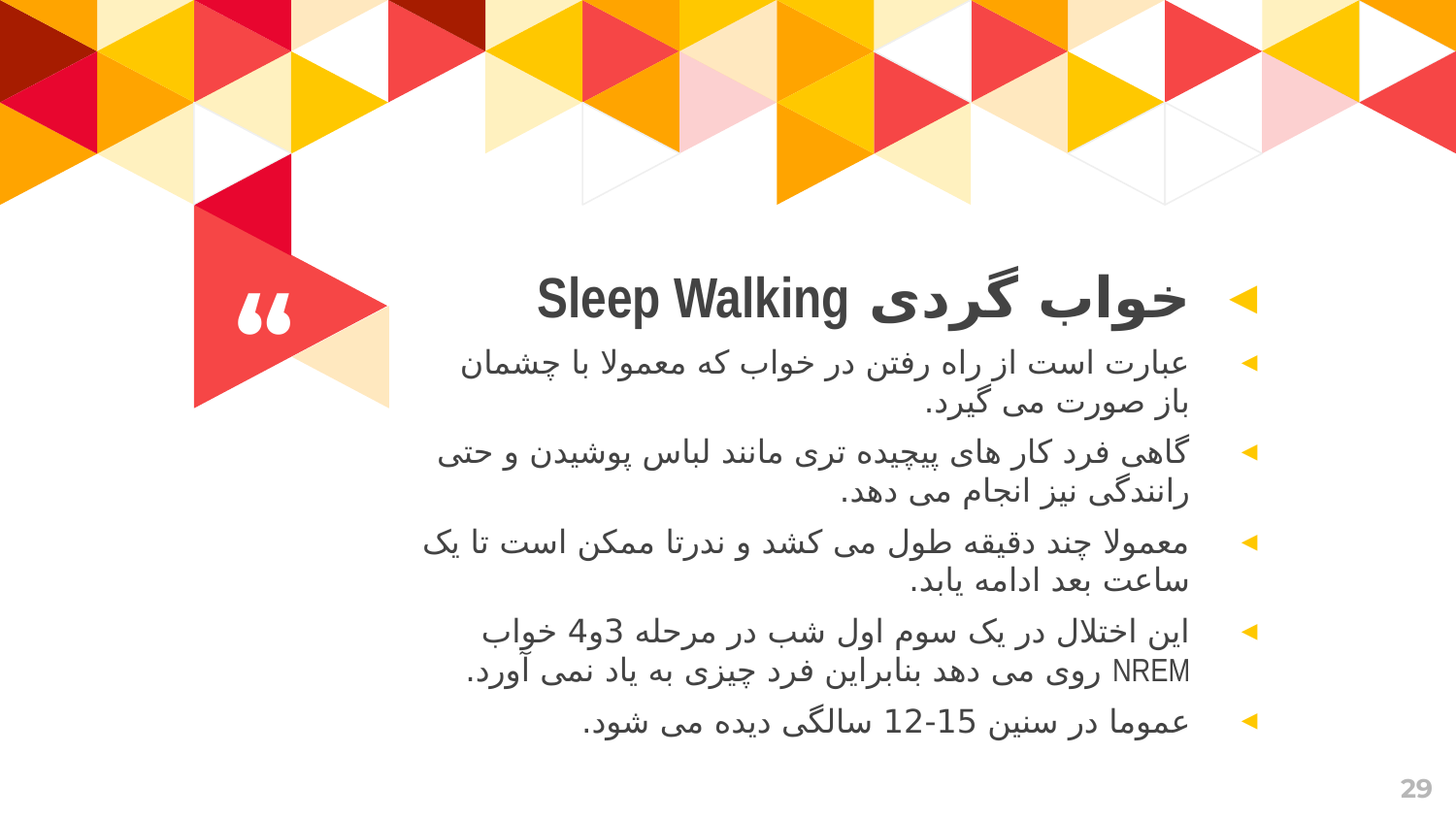

خواب گردی Sleep Walking
عبارت است از راه رفتن در خواب که معمولا با چشمان باز صورت می گیرد.
گاهی فرد کار های پیچیده تری مانند لباس پوشیدن و حتی رانندگی نیز انجام می دهد.
معمولا چند دقیقه طول می کشد و ندرتا ممکن است تا یک ساعت بعد ادامه یابد.
این اختلال در یک سوم اول شب در مرحله 3و4 خواب NREM روی می دهد بنابراین فرد چیزی به یاد نمی آورد.
عموما در سنین 15-12 سالگی دیده می شود.
29